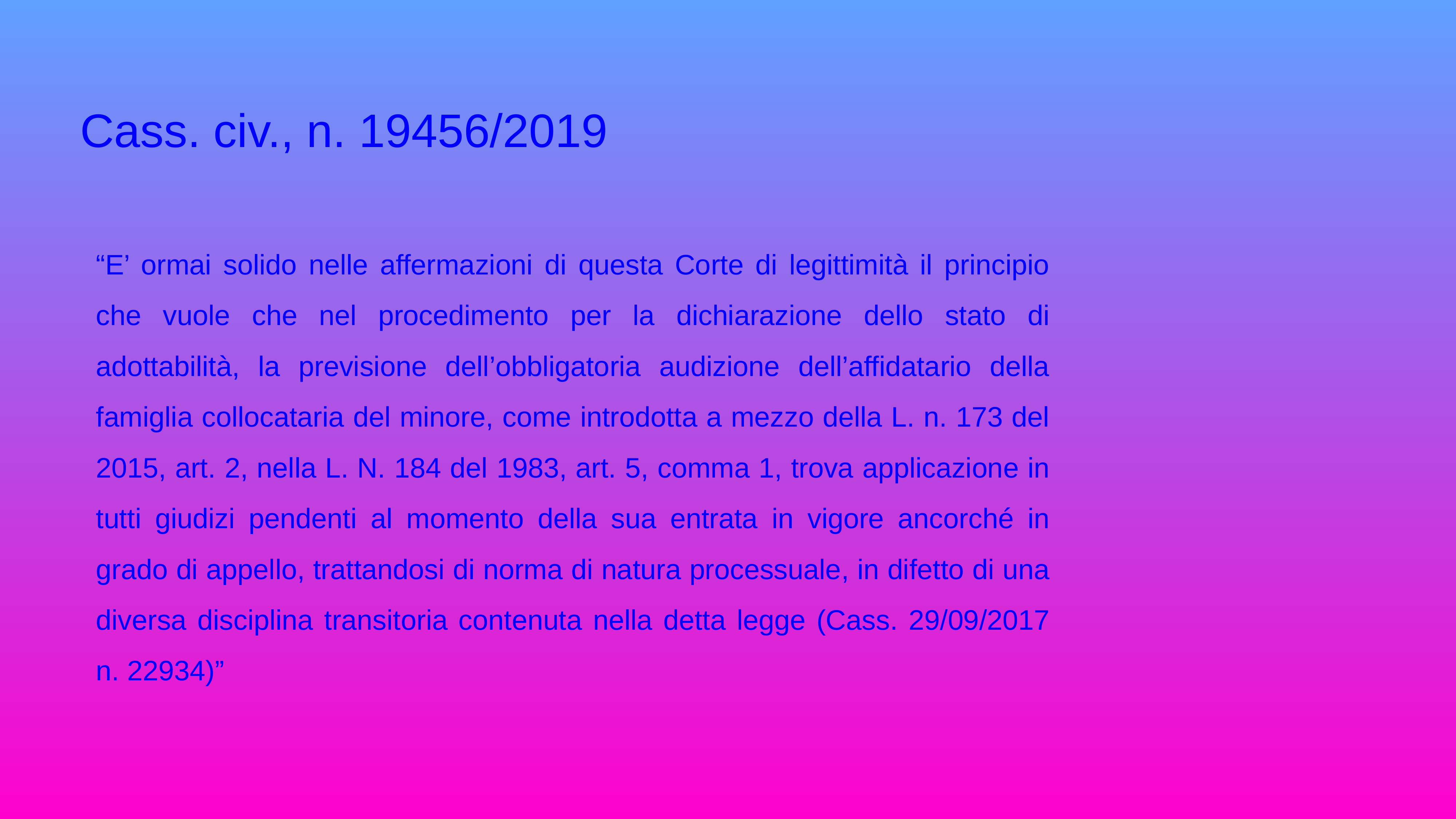

Cass. civ., n. 19456/2019
“E’ ormai solido nelle affermazioni di questa Corte di legittimità il principio che vuole che nel procedimento per la dichiarazione dello stato di adottabilità, la previsione dell’obbligatoria audizione dell’affidatario della famiglia collocataria del minore, come introdotta a mezzo della L. n. 173 del 2015, art. 2, nella L. N. 184 del 1983, art. 5, comma 1, trova applicazione in tutti giudizi pendenti al momento della sua entrata in vigore ancorché in grado di appello, trattandosi di norma di natura processuale, in difetto di una diversa disciplina transitoria contenuta nella detta legge (Cass. 29/09/2017 n. 22934)”